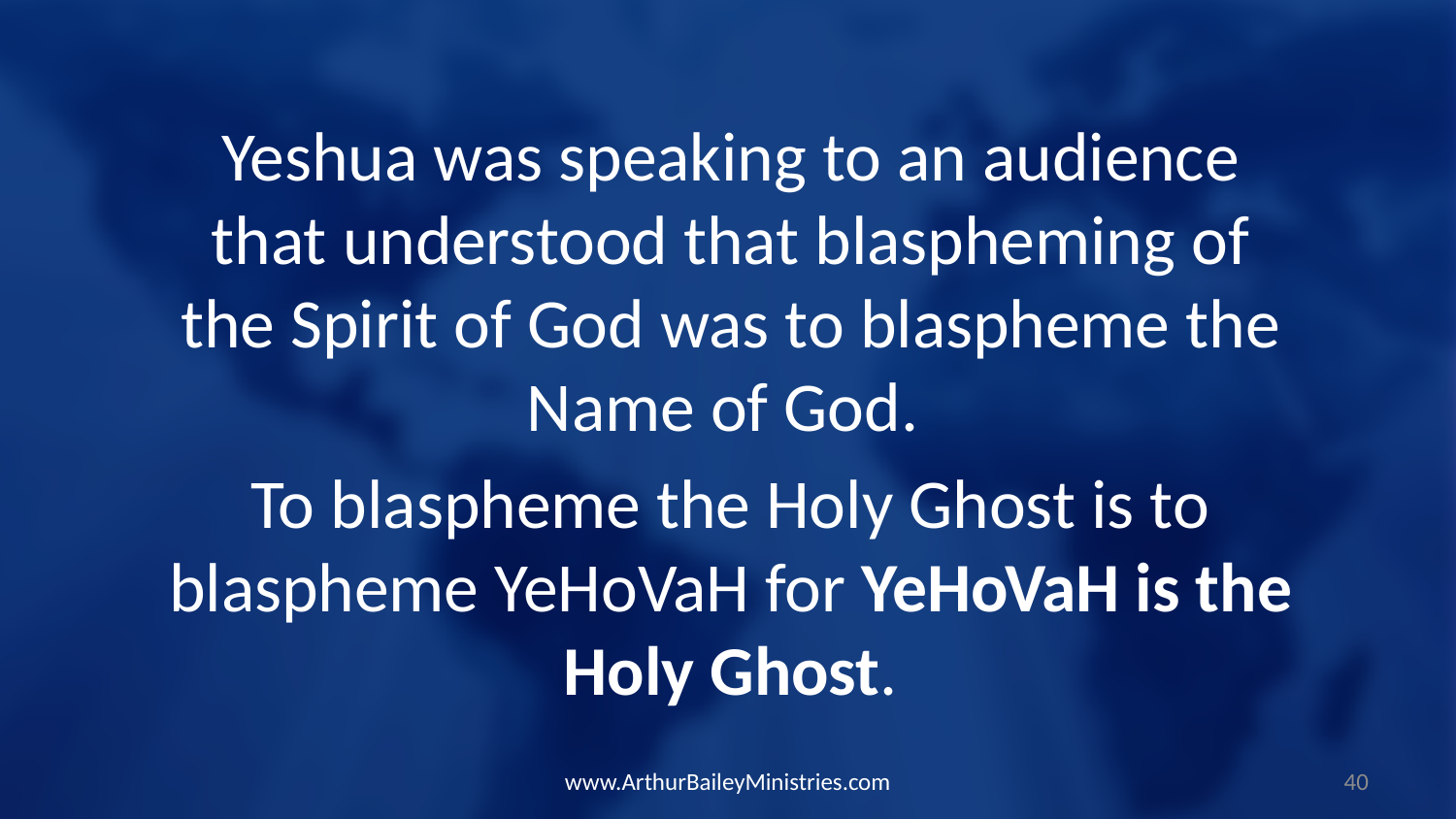

Yeshua was speaking to an audience that understood that blaspheming of the Spirit of God was to blaspheme the Name of God.
To blaspheme the Holy Ghost is to blaspheme YeHoVaH for YeHoVaH is the Holy Ghost.

www.ArthurBaileyMinistries.com
40